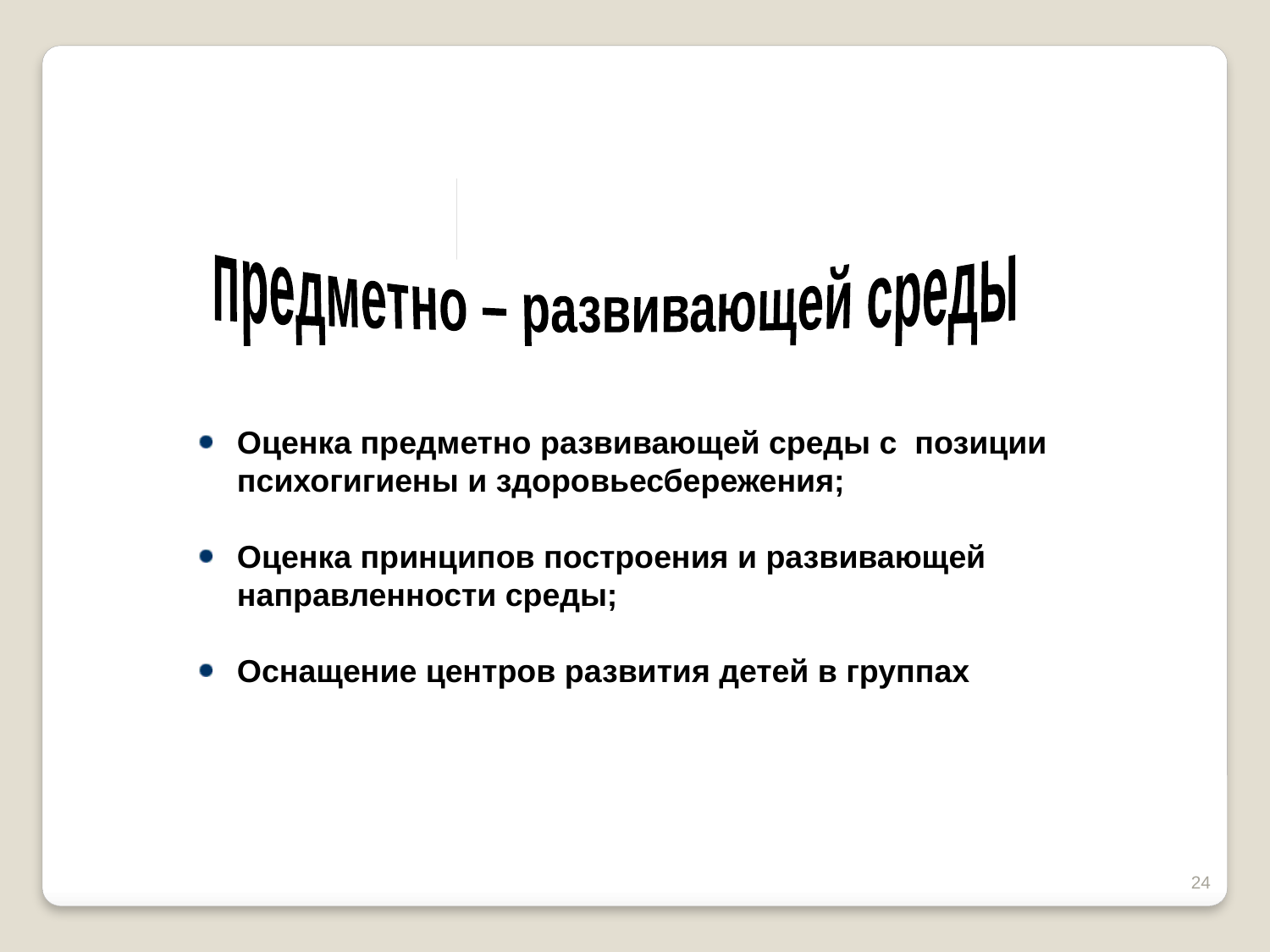

Мониторинг
предметно – развивающей среды
Оценка предметно развивающей среды с  позиции психогигиены и здоровьесбережения;

Оценка принципов построения и развивающей направленности среды;

Оснащение центров развития детей в группах
24